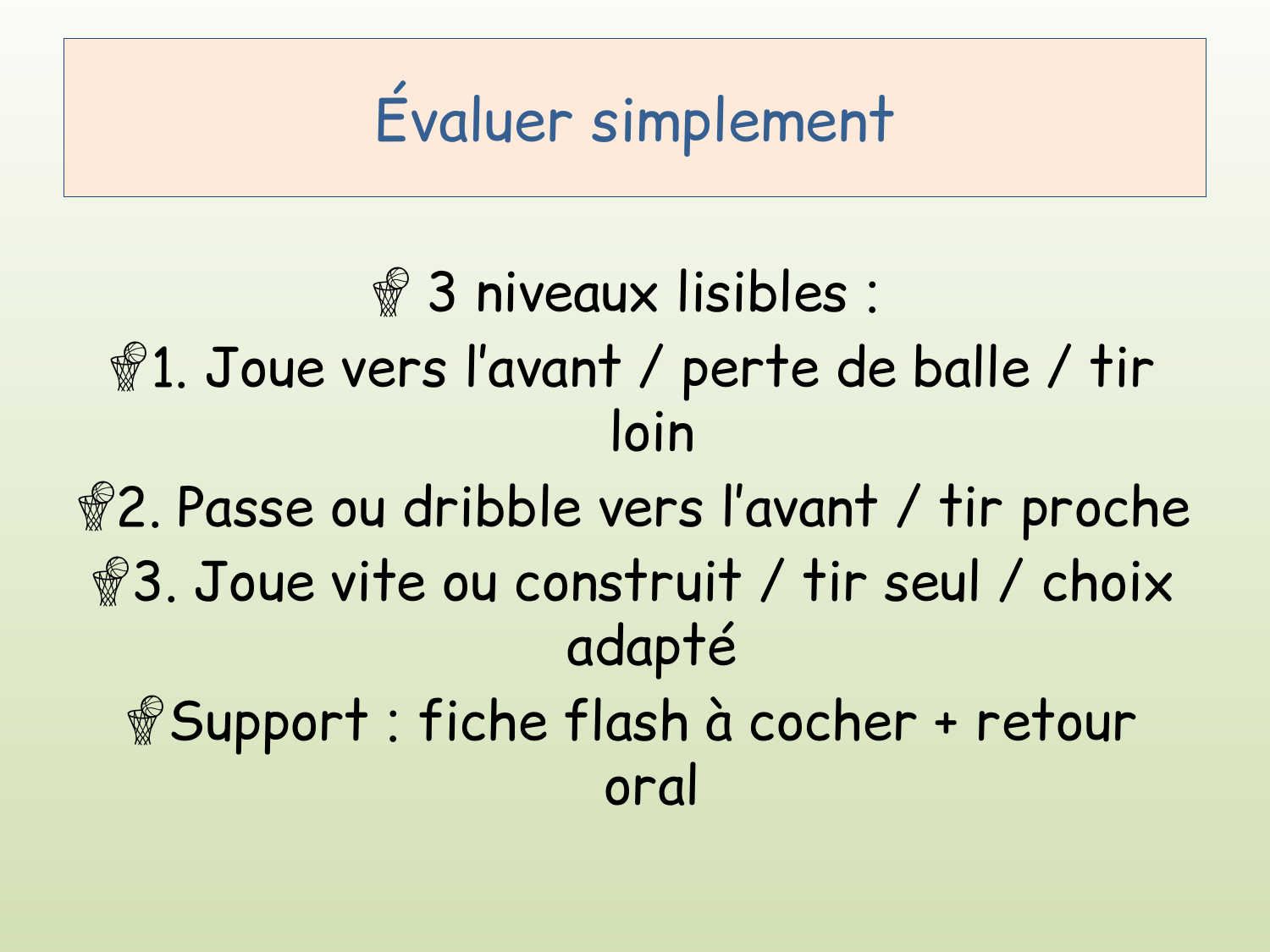

# Évaluer simplement
3 niveaux lisibles :
1. Joue vers l’avant / perte de balle / tir loin
2. Passe ou dribble vers l’avant / tir proche
3. Joue vite ou construit / tir seul / choix adapté
Support : fiche flash à cocher + retour oral